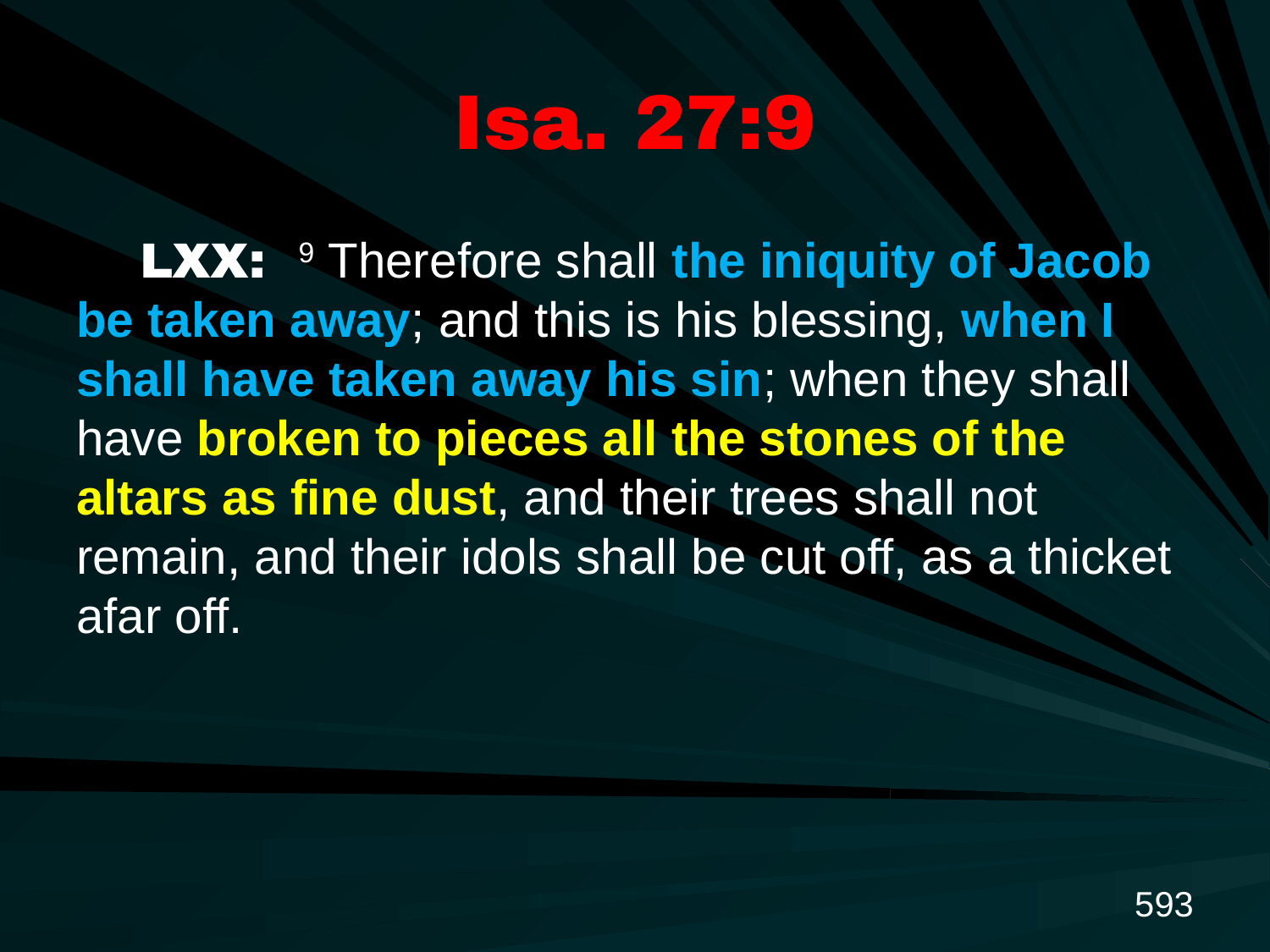

# Isa. 27:9
LXX:  9 Therefore shall the iniquity of Jacob be taken away; and this is his blessing, when I shall have taken away his sin; when they shall have broken to pieces all the stones of the altars as fine dust, and their trees shall not remain, and their idols shall be cut off, as a thicket afar off.
593